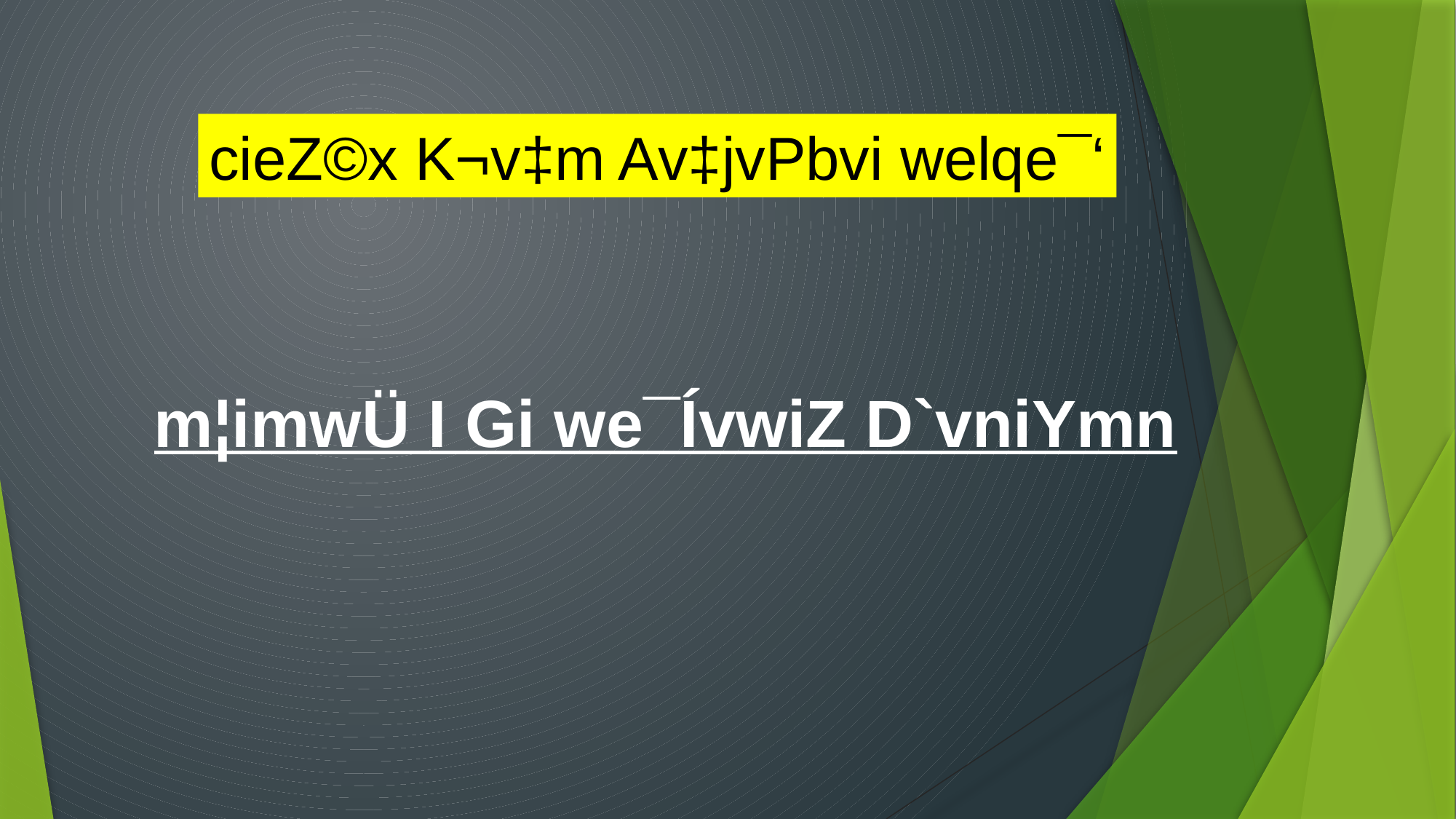

cieZ©x K¬v‡m Av‡jvPbvi welqe¯‘
m¦imwÜ I Gi we¯ÍvwiZ D`vniYmn